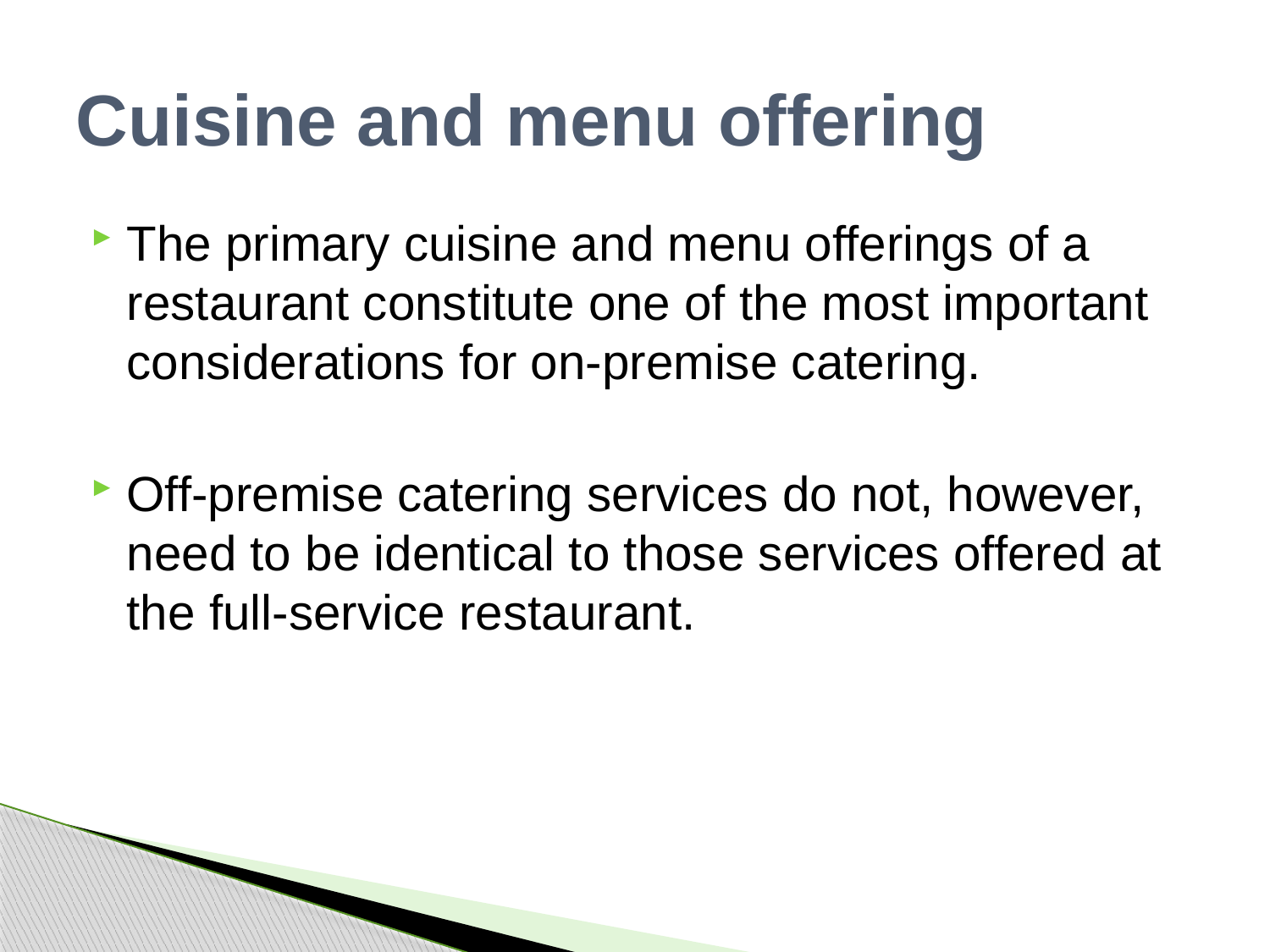

# Cuisine and menu offering
The primary cuisine and menu offerings of a restaurant constitute one of the most important considerations for on-premise catering.

Off-premise catering services do not, however, need to be identical to those services offered at the full-service restaurant.